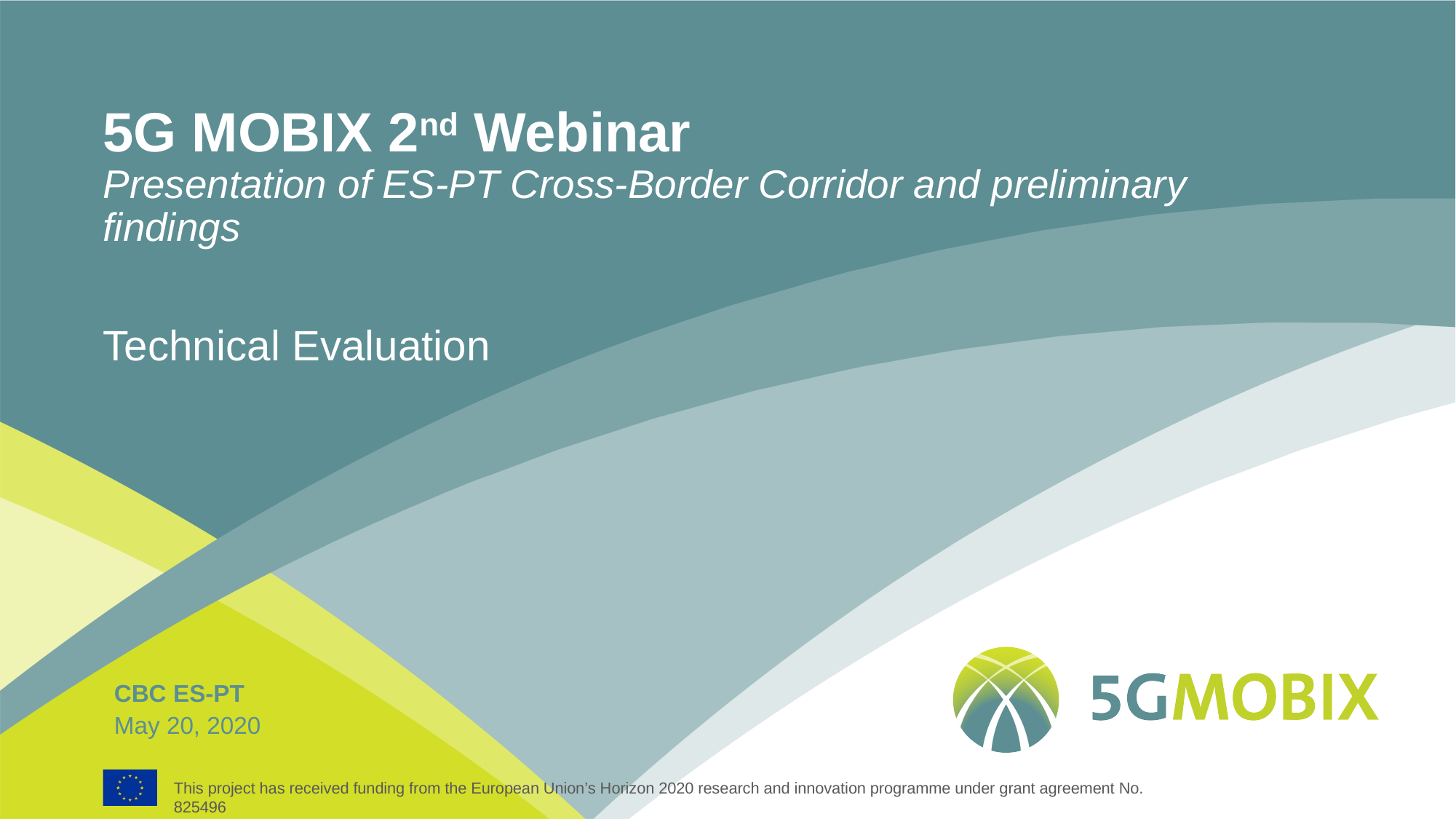

# 5G MOBIX 2nd Webinar Presentation of ES-PT Cross-Border Corridor and preliminary findings
Technical Evaluation
CBC ES-PT
May 20, 2020